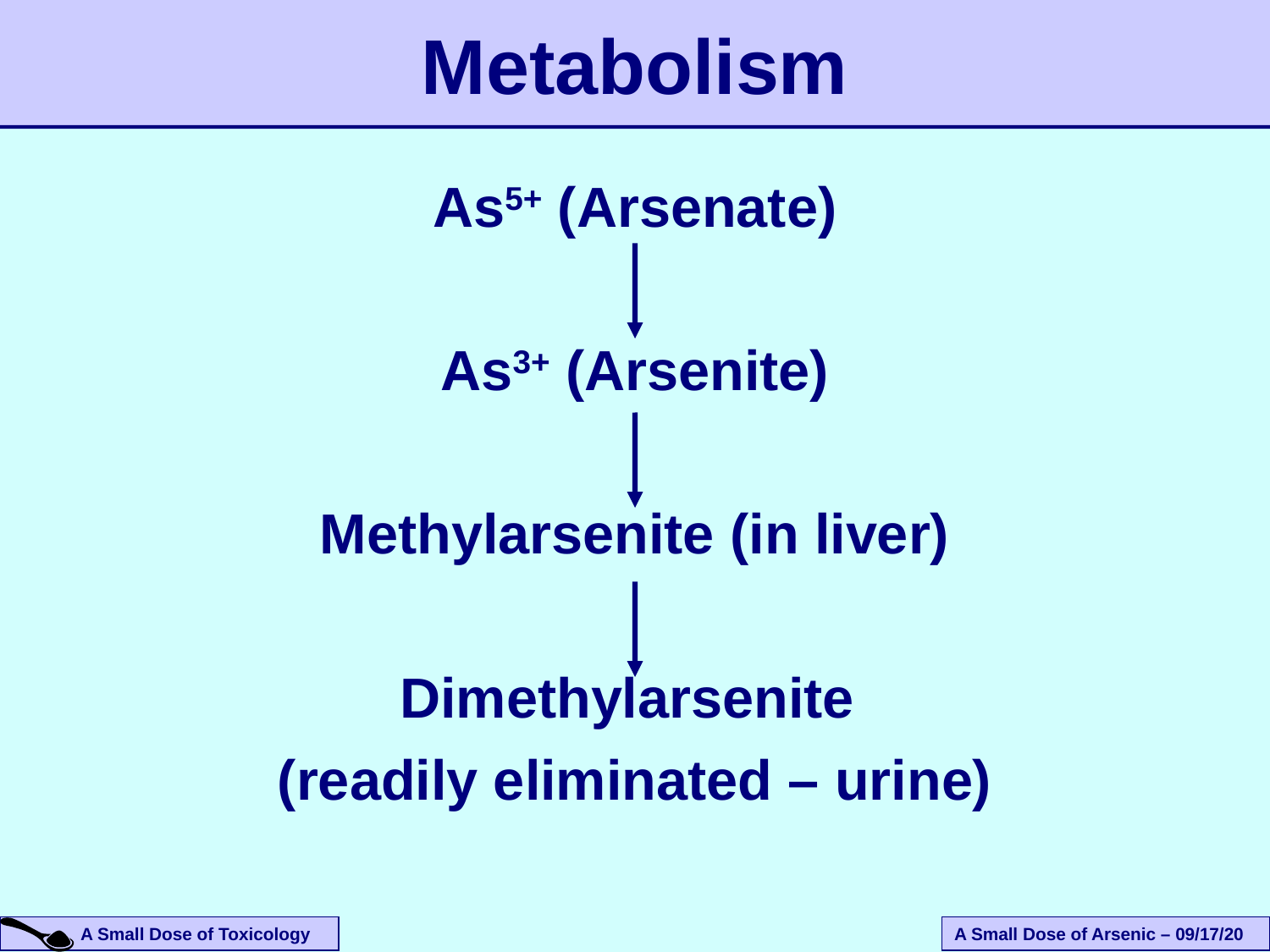

Metabolism
As5+ (Arsenate)

As3+ (Arsenite)

Methylarsenite (in liver)

Dimethylarsenite
(readily eliminated – urine)